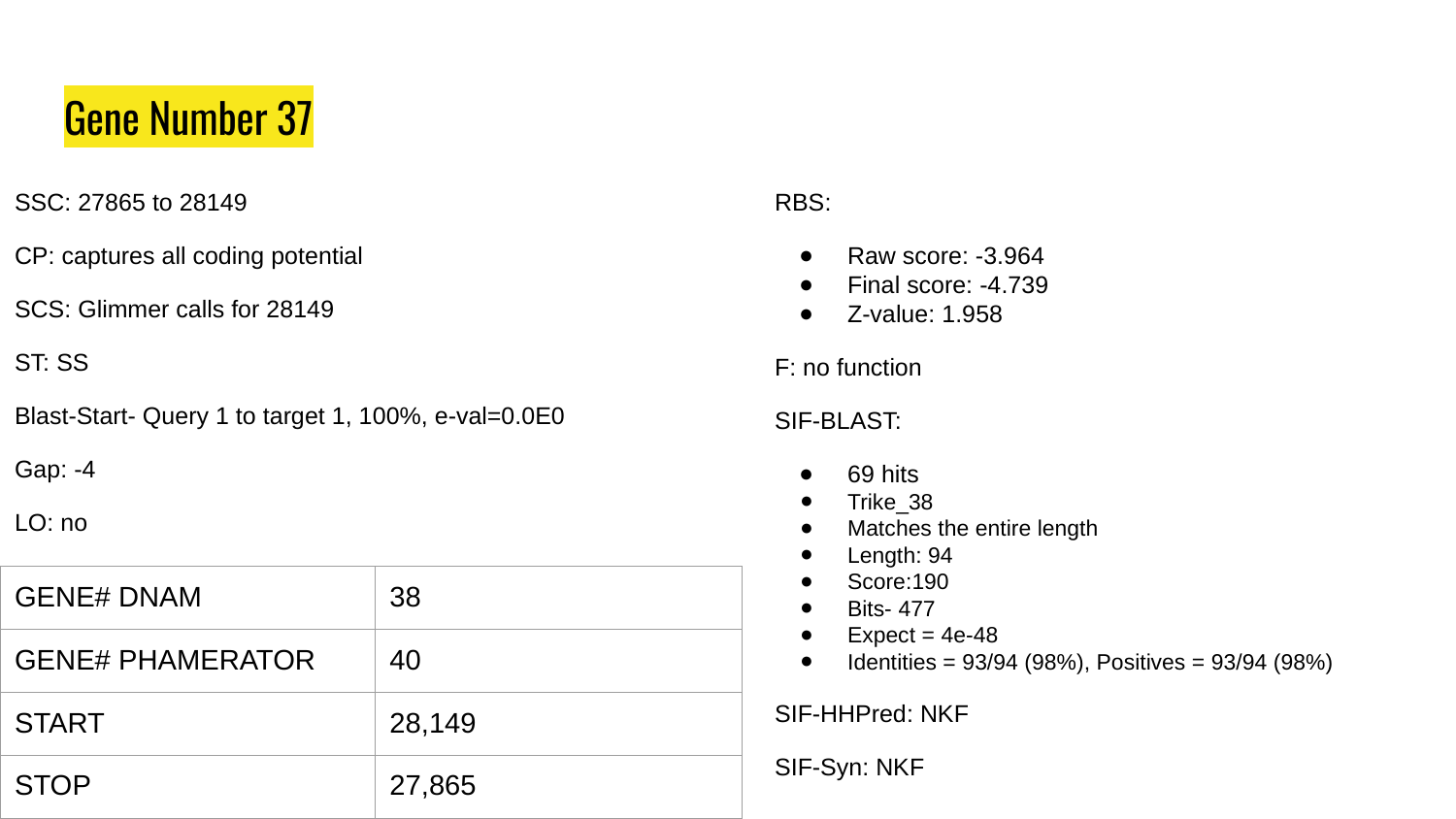

# Gene Number 37
SSC: 27865 to 28149
CP: captures all coding potential
SCS: Glimmer calls for 28149
ST: SS
Blast-Start- Query 1 to target 1, 100%, e-val=0.0E0
Gap: -4
LO: no

RBS:
Raw score: -3.964
Final score: -4.739
Z-value: 1.958
F: no function
SIF-BLAST:
69 hits
Trike_38
Matches the entire length
Length: 94
Score:190
Bits- 477
Expect = 4e-48
Identities = 93/94 (98%), Positives = 93/94 (98%)
SIF-HHPred: NKF
SIF-Syn: NKF

| GENE# DNAM | 38 |
| --- | --- |
| GENE# PHAMERATOR | 40 |
| START | 28,149 |
| STOP | 27,865 |